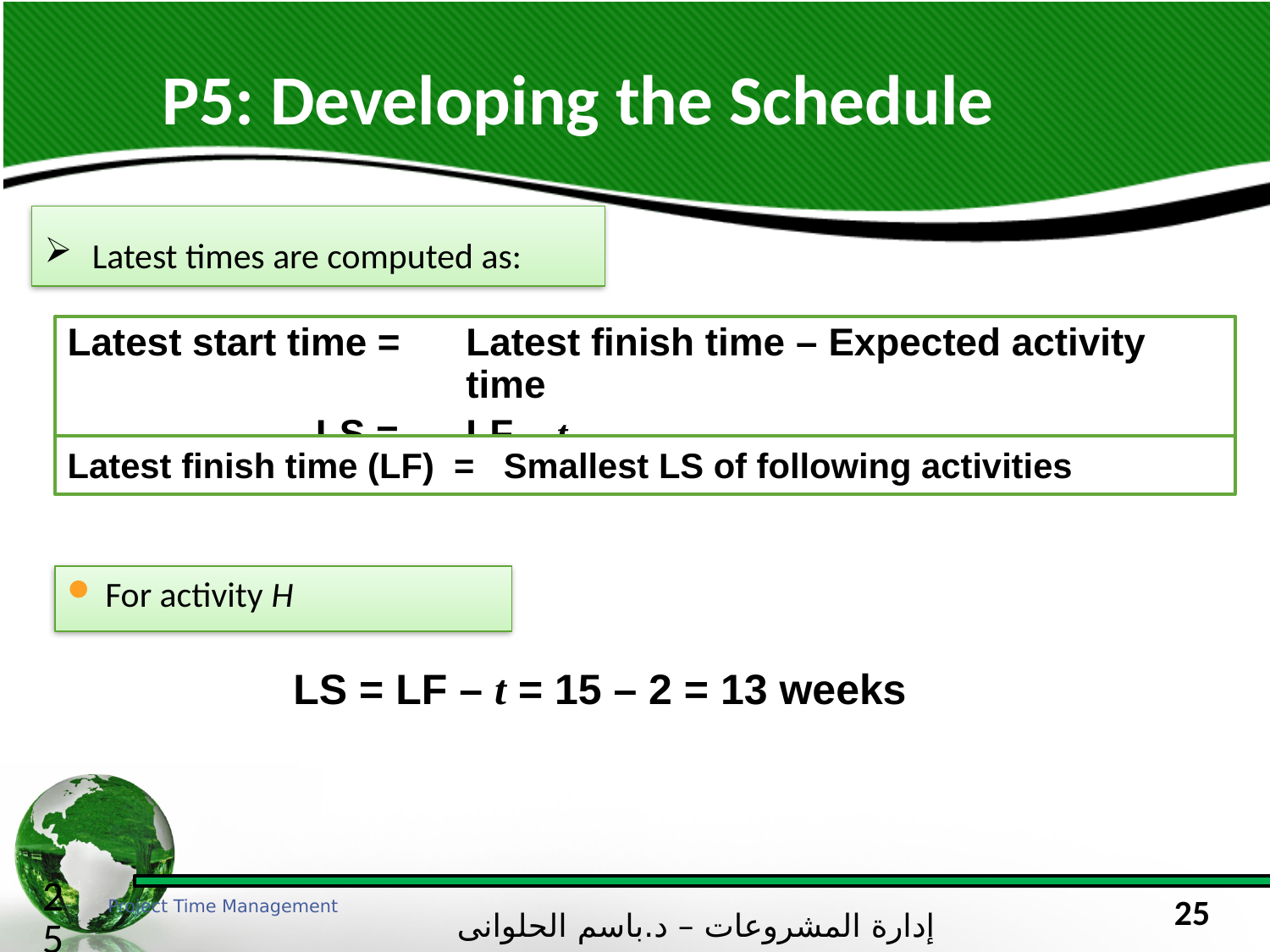

P5: Developing the Schedule
Latest times are computed as:
Latest start time = 	Latest finish time – Expected activity time
                       LS = 	LF – t
	Latest finish time (LF)  =   Smallest LS of following activities
For activity H
LS = LF – t = 15 – 2 = 13 weeks
25
Project Time Management